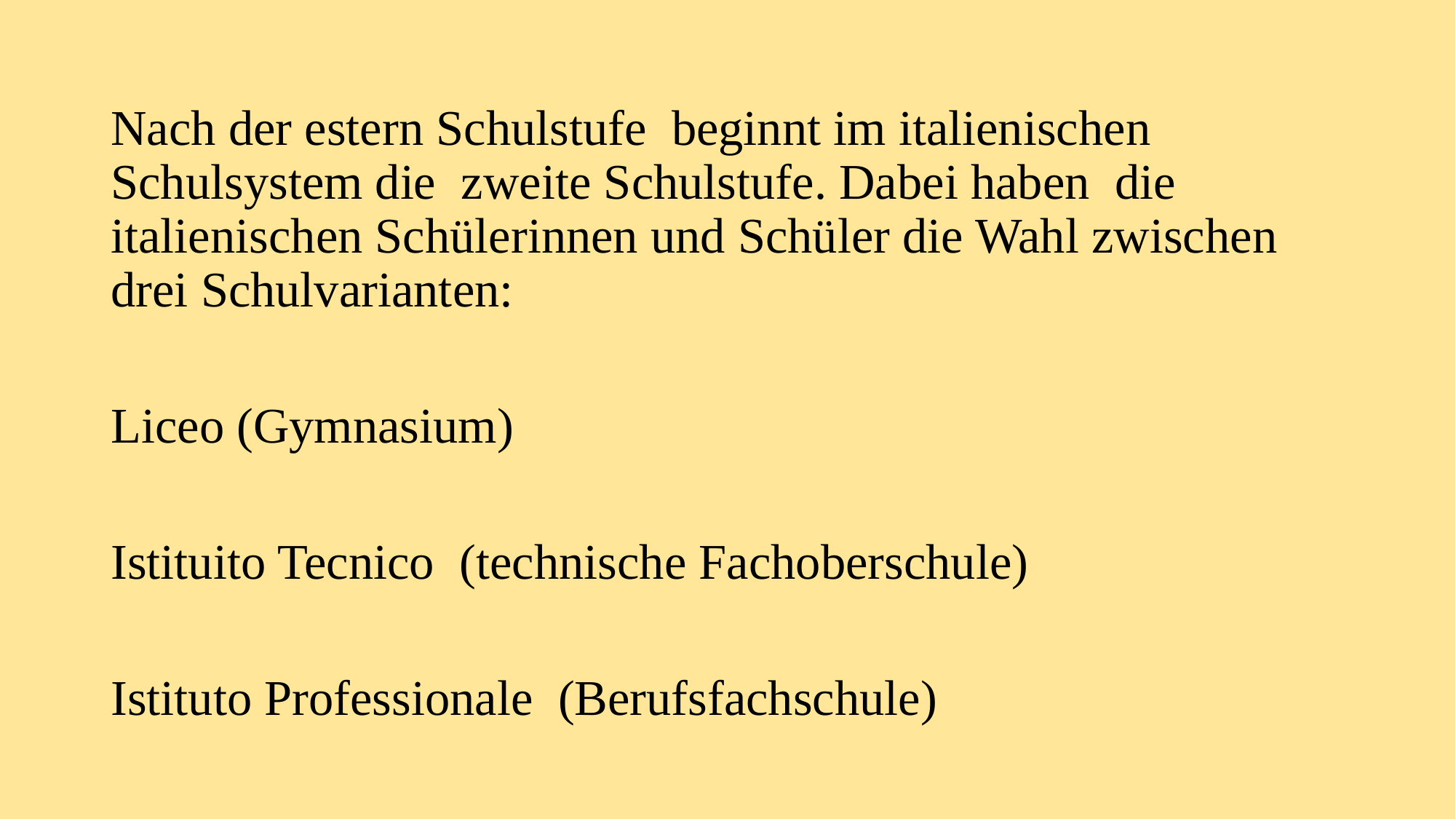

Nach der estern Schulstufe  beginnt im italienischen Schulsystem die  zweite Schulstufe. Dabei haben  die  italienischen Schülerinnen und Schüler die Wahl zwischen drei Schulvarianten:

Liceo (Gymnasium)

Istituito Tecnico  (technische Fachoberschule)

Istituto Professionale  (Berufsfachschule)